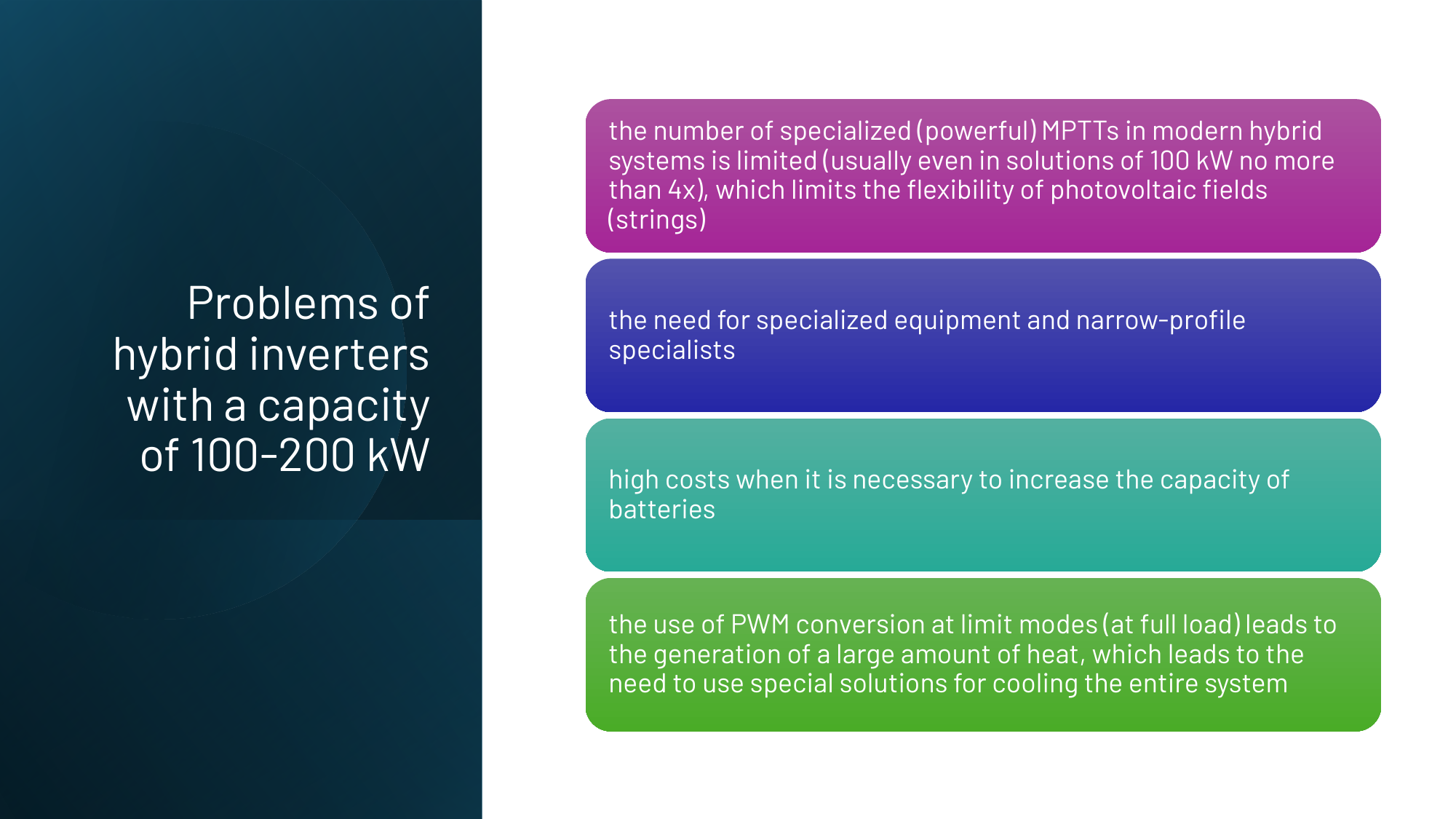

the number of specialized (powerful) MPTTs in modern hybrid systems is limited (usually even in solutions of 100 kW no more than 4x), which limits the flexibility of photovoltaic fields (strings)
the need for specialized equipment and narrow-profile specialists
high costs when it is necessary to increase the capacity of batteries
the use of PWM conversion at limit modes (at full load) leads to the generation of a large amount of heat, which leads to the need to use special solutions for cooling the entire system

# Problems of hybrid inverters with a capacity of 100-200 kW